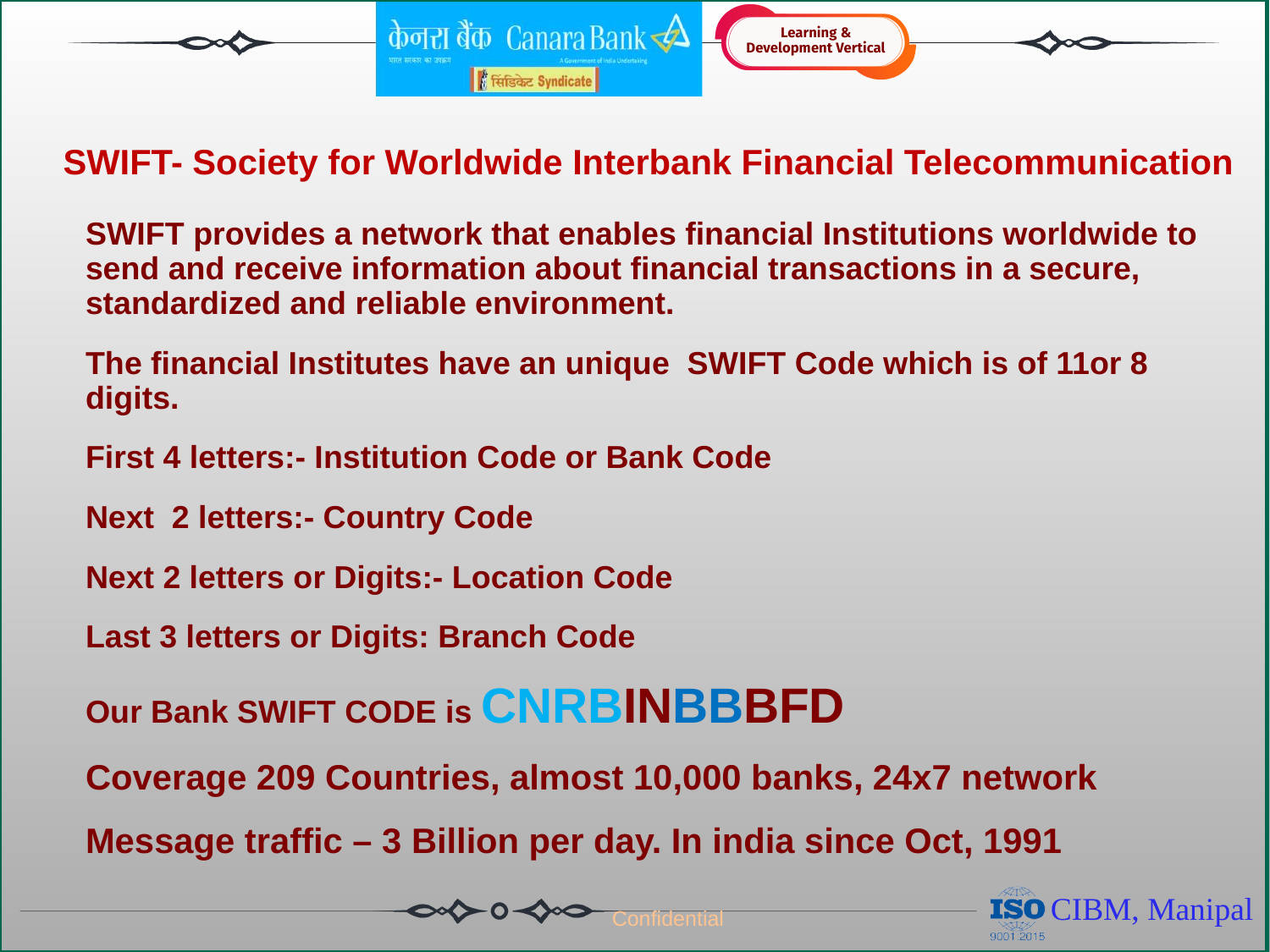

# SWIFT- Society for Worldwide Interbank Financial Telecommunication
SWIFT provides a network that enables financial Institutions worldwide to send and receive information about financial transactions in a secure, standardized and reliable environment.
The financial Institutes have an unique  SWIFT Code which is of 11or 8 digits.
First 4 letters:- Institution Code or Bank Code
Next  2 letters:- Country Code
Next 2 letters or Digits:- Location Code
Last 3 letters or Digits: Branch Code
Our Bank SWIFT CODE is CNRBINBBBFD
Coverage 209 Countries, almost 10,000 banks, 24x7 network
Message traffic – 3 Billion per day. In india since Oct, 1991

Confidential